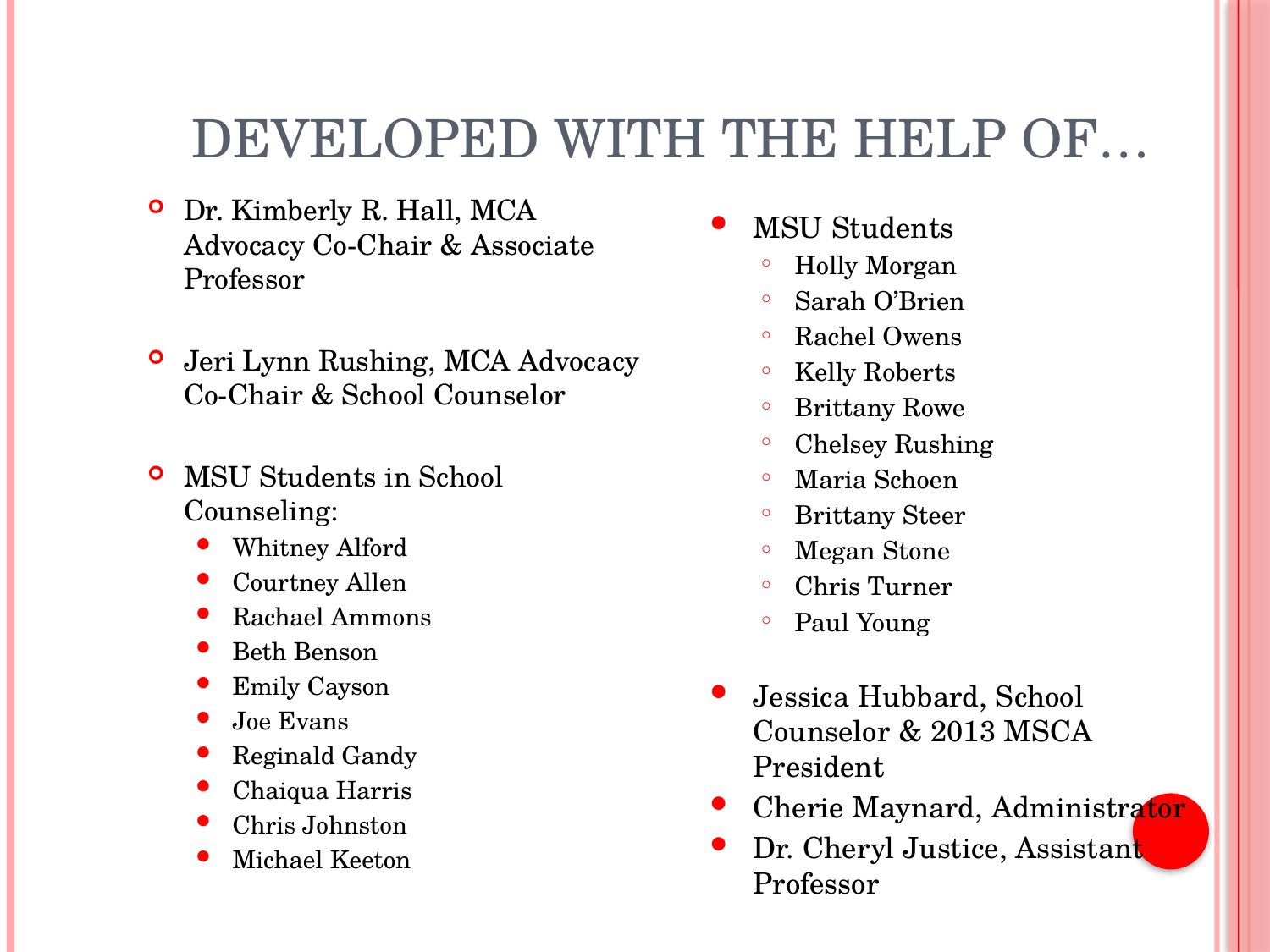

# Developed with the help of…
Dr. Kimberly R. Hall, MCA Advocacy Co-Chair & Associate Professor

Jeri Lynn Rushing, MCA Advocacy Co-Chair & School Counselor

MSU Students in School Counseling:
Whitney Alford
Courtney Allen
Rachael Ammons
Beth Benson
Emily Cayson
Joe Evans
Reginald Gandy
Chaiqua Harris
Chris Johnston
Michael Keeton

MSU Students
Holly Morgan
Sarah O’Brien
Rachel Owens
Kelly Roberts
Brittany Rowe
Chelsey Rushing
Maria Schoen
Brittany Steer
Megan Stone
Chris Turner
Paul Young

Jessica Hubbard, School Counselor & 2013 MSCA President
Cherie Maynard, Administrator
Dr. Cheryl Justice, Assistant Professor